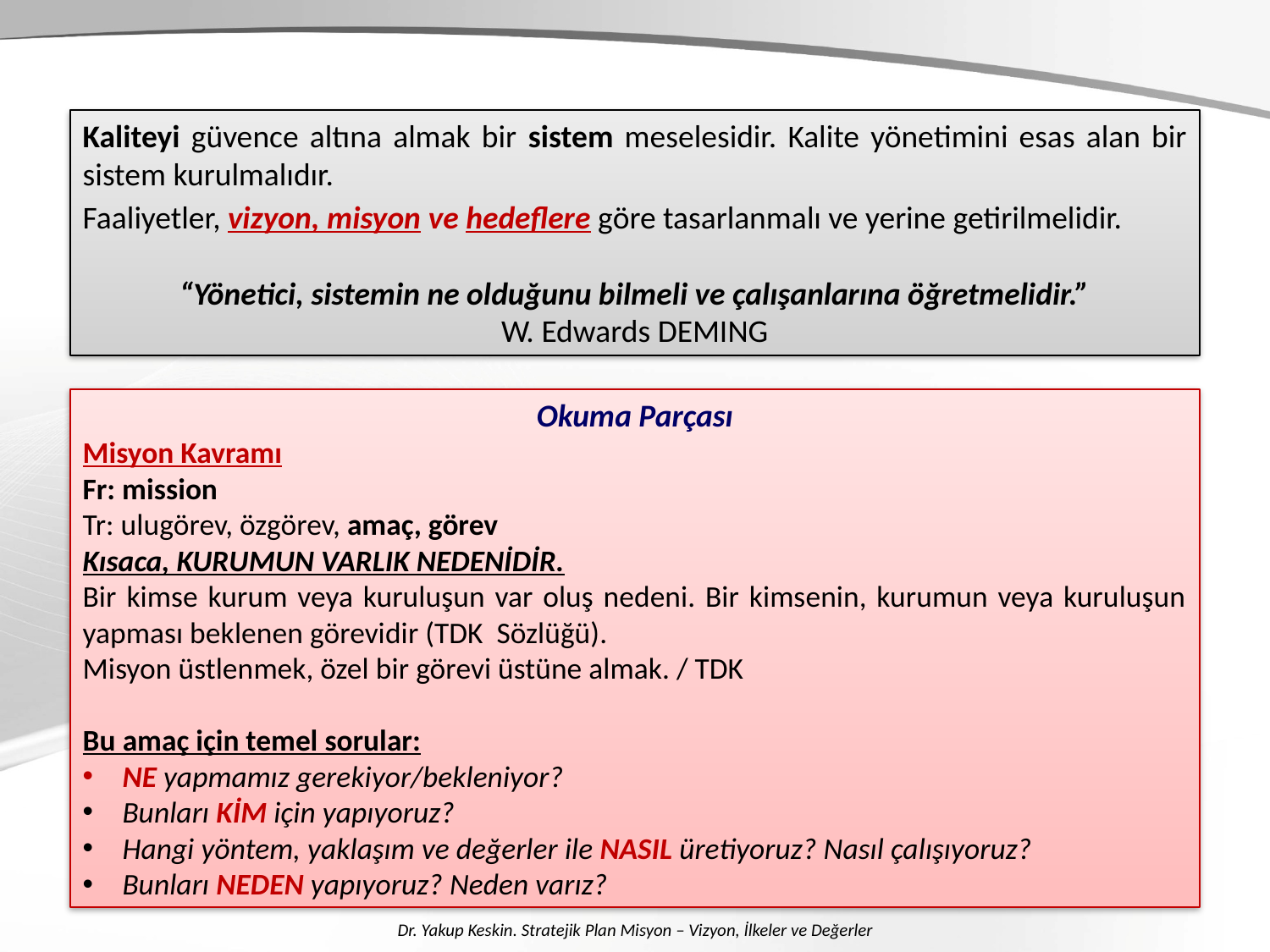

Kaliteyi güvence altına almak bir sistem meselesidir. Kalite yönetimini esas alan bir sistem kurulmalıdır.
Faaliyetler, vizyon, misyon ve hedeflere göre tasarlanmalı ve yerine getirilmelidir.

“Yönetici, sistemin ne olduğunu bilmeli ve çalışanlarına öğretmelidir.”
W. Edwards DEMING
Okuma Parçası
Misyon Kavramı
Fr: mission
Tr: ulugörev, özgörev, amaç, görev
Kısaca, KURUMUN VARLIK NEDENİDİR.
Bir kimse kurum veya kuruluşun var oluş nedeni. Bir kimsenin, kurumun veya kuruluşun yapması beklenen görevidir (TDK  Sözlüğü).
Misyon üstlenmek, özel bir görevi üstüne almak. / TDK

Bu amaç için temel sorular:
NE yapmamız gerekiyor/bekleniyor?
Bunları KİM için yapıyoruz?
Hangi yöntem, yaklaşım ve değerler ile NASIL üretiyoruz? Nasıl çalışıyoruz?
Bunları NEDEN yapıyoruz? Neden varız?
Dr. Yakup Keskin. Stratejik Plan Misyon – Vizyon, İlkeler ve Değerler